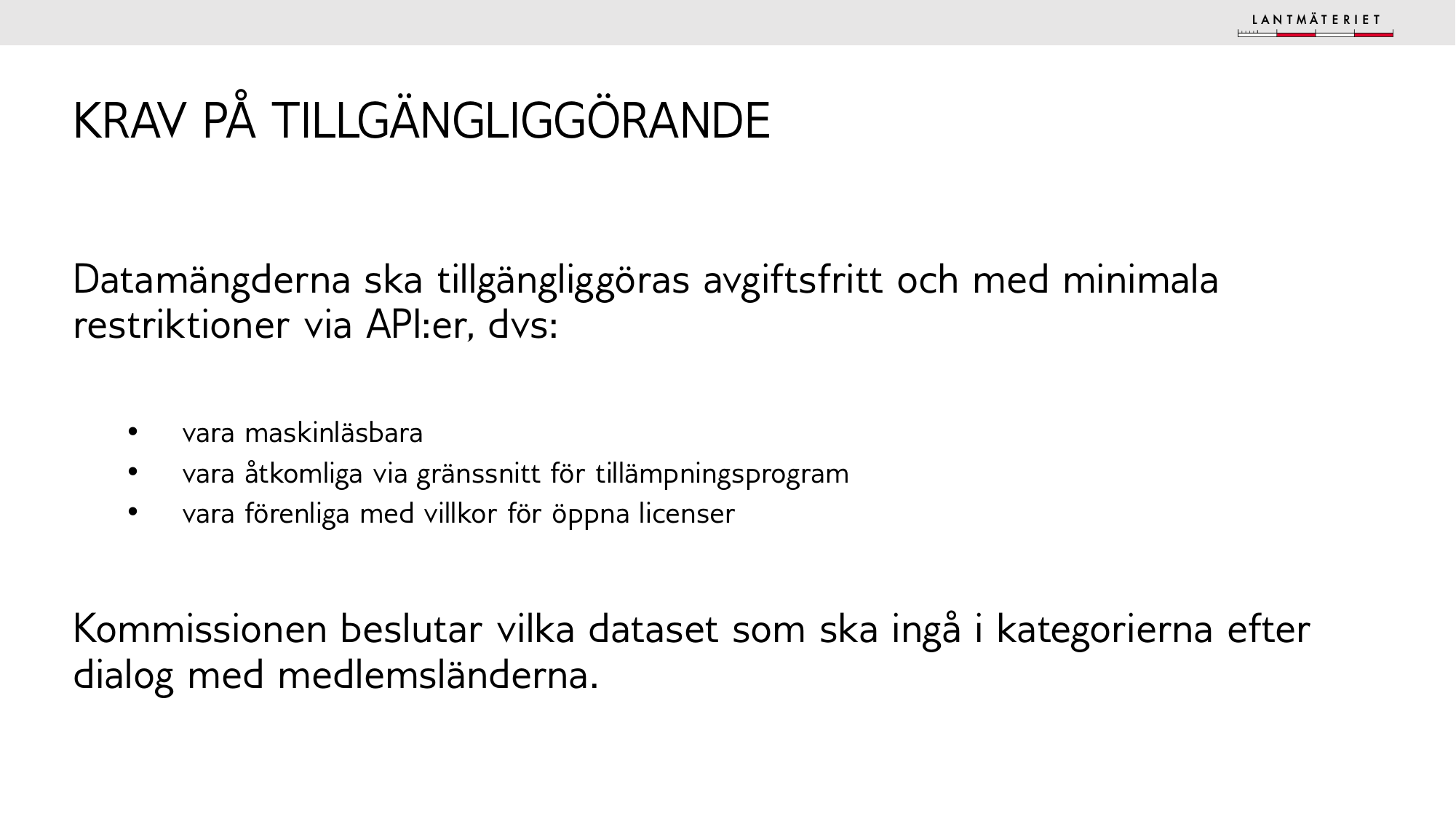

# Krav på tillgängliggörande
Datamängderna ska tillgängliggöras avgiftsfritt och med minimala restriktioner via API:er, dvs:

vara maskinläsbara
vara åtkomliga via gränssnitt för tillämpningsprogram
vara förenliga med villkor för öppna licenser

Kommissionen beslutar vilka dataset som ska ingå i kategorierna efter dialog med medlemsländerna.